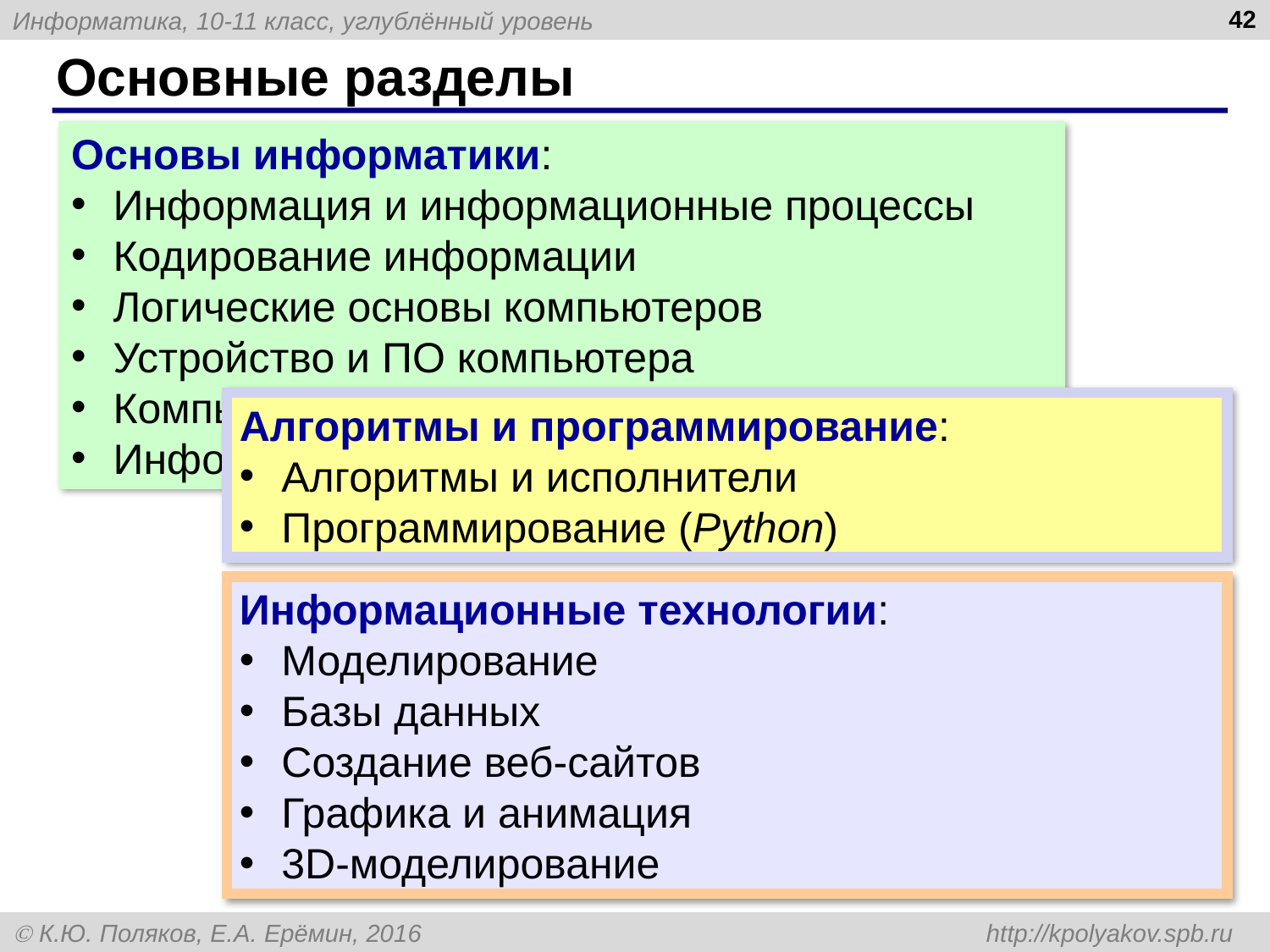

42
# Основные разделы
Основы информатики:
 Информация и информационные процессы
 Кодирование информации
 Логические основы компьютеров
 Устройство и ПО компьютера
 Компьютерные сети
 Информационная безопасность
Алгоритмы и программирование:
 Алгоритмы и исполнители
 Программирование (Python)
Информационные технологии:
 Моделирование
 Базы данных
 Создание веб-сайтов
 Графика и анимация
 3D-моделирование